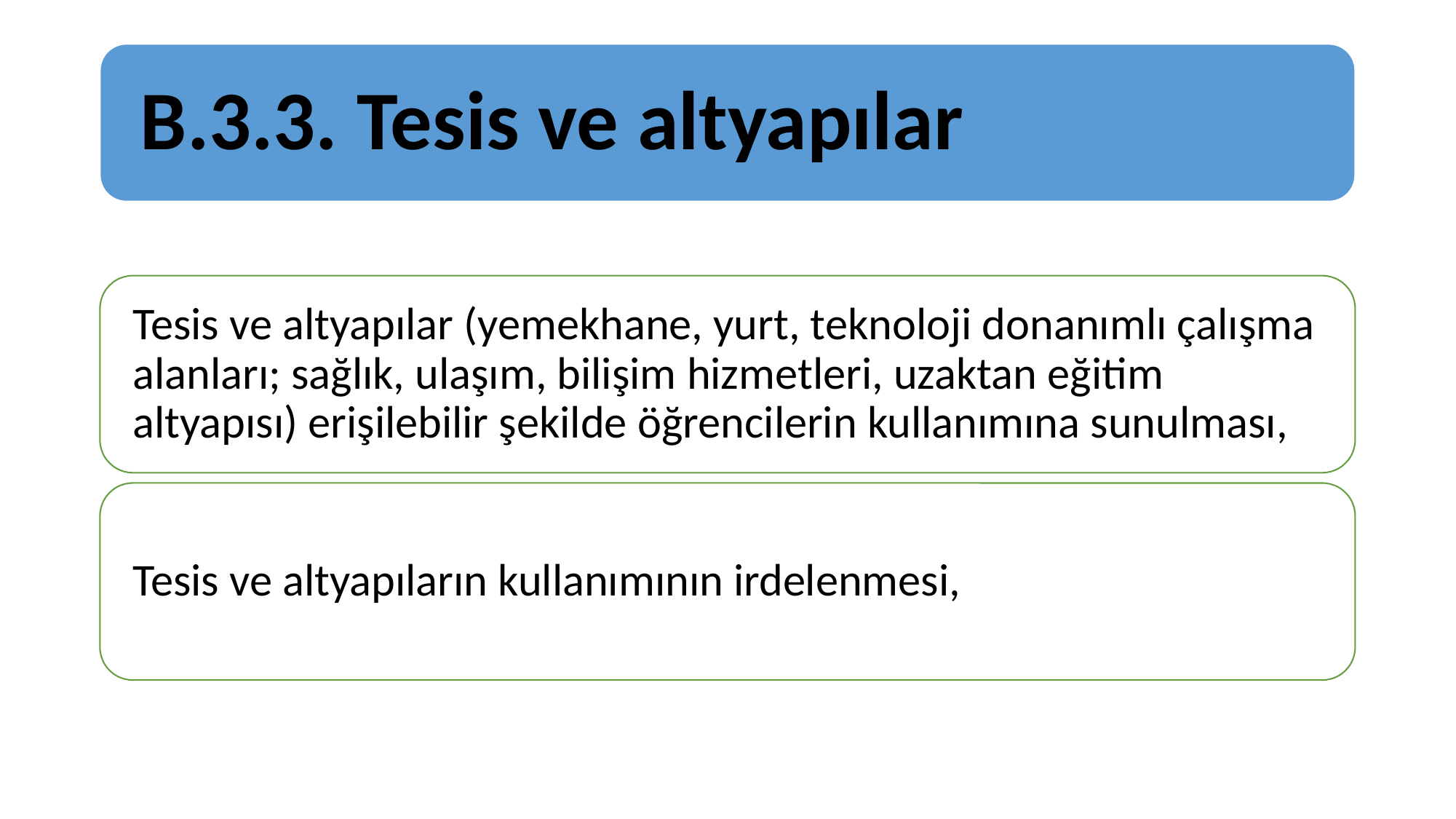

B.3.3. Tesis ve altyapılar
Tesis ve altyapılar (yemekhane, yurt, teknoloji donanımlı çalışma alanları; sağlık, ulaşım, bilişim hizmetleri, uzaktan eğitim altyapısı) erişilebilir şekilde öğrencilerin kullanımına sunulması,
Tesis ve altyapıların kullanımının irdelenmesi,